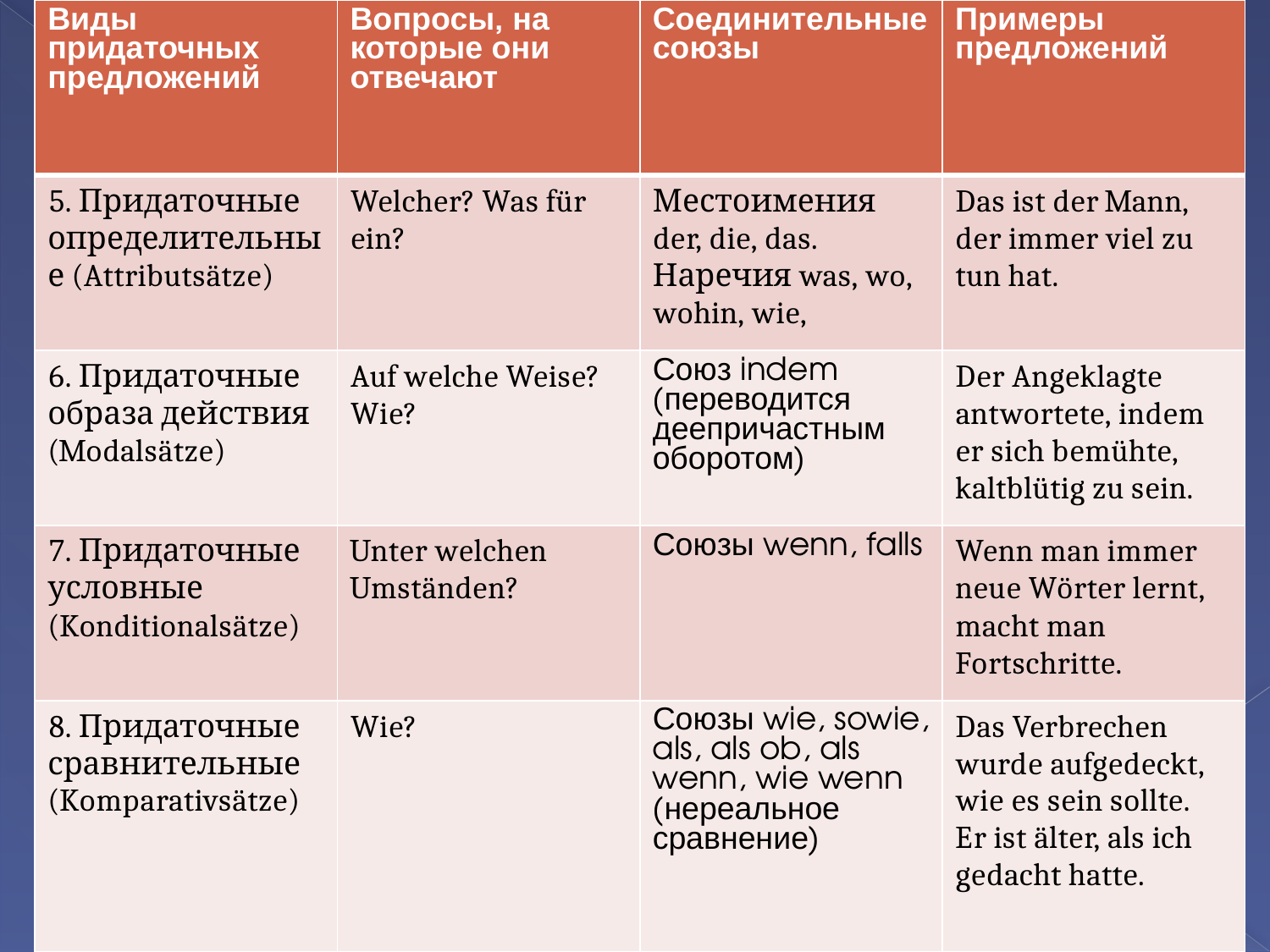

| Виды придаточных предложений | Вопросы, на которые они отвечают | Соединительные союзы | Примеры предложений |
| --- | --- | --- | --- |
| 5. Придаточные определительные (Attributsätze) | Welcher? Was für ein? | Местоимения der, die, das. Наречия was, wo, wohin, wie, | Das ist der Mann, der immer viel zu tun hat. |
| 6. Придаточные образа действия (Modalsätze) | Auf welche Weise? Wie? | Союз indem (переводится деепричастным оборотом) | Der Angeklagte antwortete, indem er sich bemühte, kaltblütig zu sein. |
| 7. Придаточные условные (Konditionalsätze) | Unter welchen Umständen? | Союзы wenn, falls | Wenn man immer neue Wörter lernt, macht man Fortschritte. |
| 8. Придаточные сравнительные (Komparativsätze) | Wie? | Союзы wie, sowie, als, als ob, als wenn, wie wenn (нереальное сравнение) | Das Verbrechen wurde aufgedeckt, wie es sein sollte. Er ist älter, als ich gedacht hatte. |